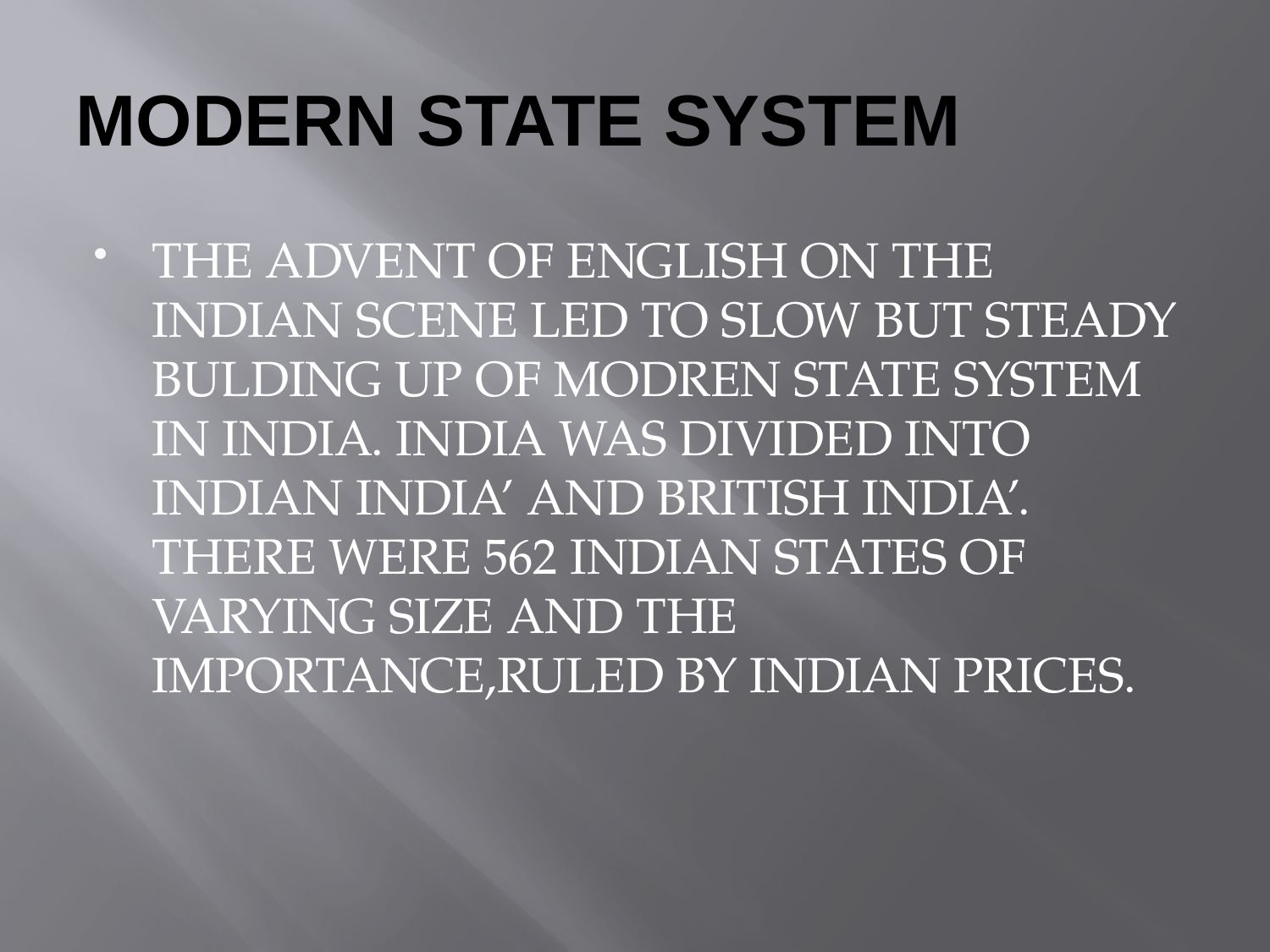

# MODERN STATE SYSTEM
THE ADVENT OF ENGLISH ON THE INDIAN SCENE LED TO SLOW BUT STEADY BULDING UP OF MODREN STATE SYSTEM IN INDIA. INDIA WAS DIVIDED INTO INDIAN INDIA’ AND BRITISH INDIA’. THERE WERE 562 INDIAN STATES OF VARYING SIZE AND THE IMPORTANCE,RULED BY INDIAN PRICES.